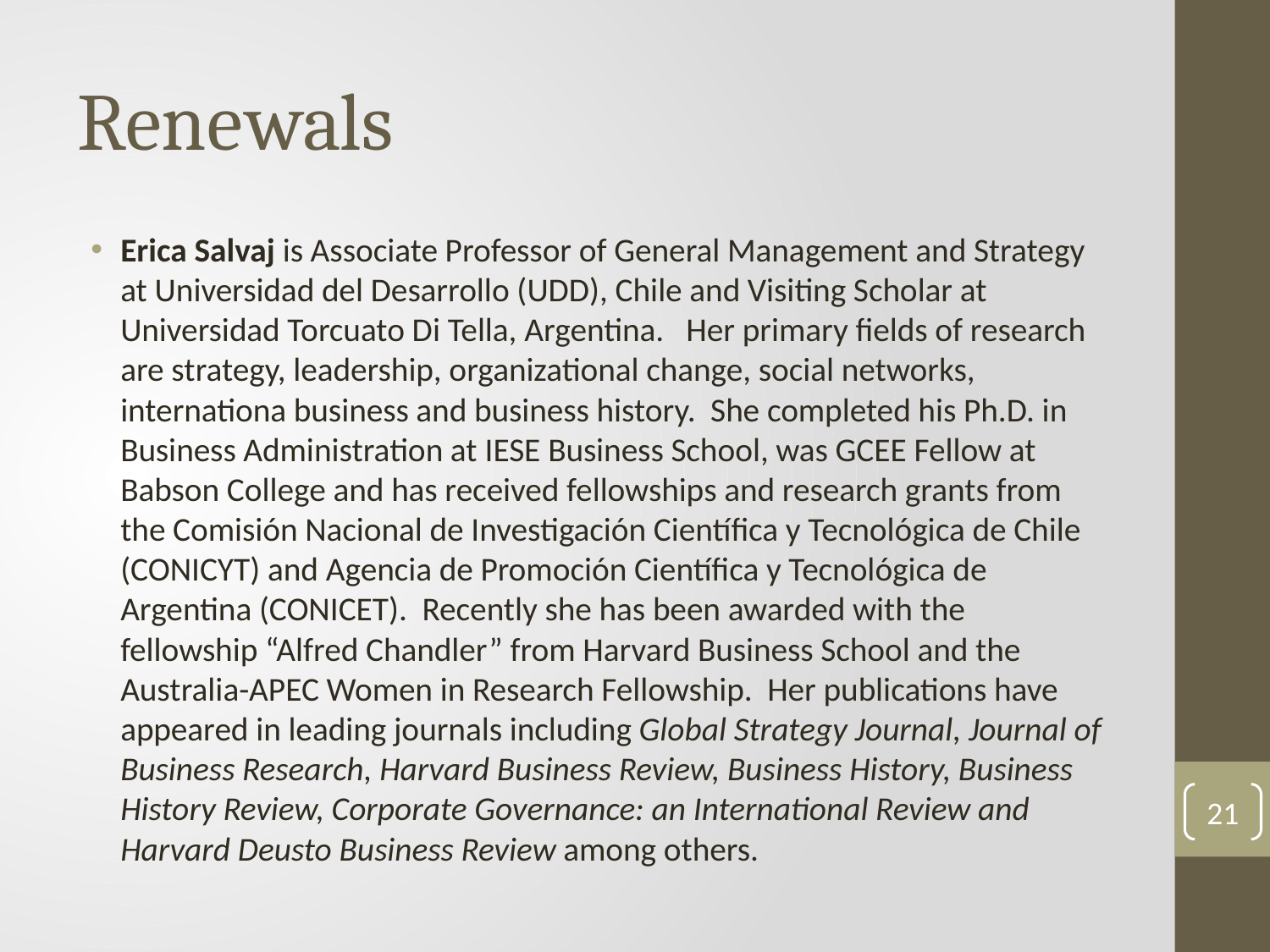

# Renewals
Erica Salvaj is Associate Professor of General Management and Strategy at Universidad del Desarrollo (UDD), Chile and Visiting Scholar at Universidad Torcuato Di Tella, Argentina.   Her primary fields of research are strategy, leadership, organizational change, social networks, internationa business and business history.  She completed his Ph.D. in Business Administration at IESE Business School, was GCEE Fellow at Babson College and has received fellowships and research grants from the Comisión Nacional de Investigación Científica y Tecnológica de Chile (CONICYT) and Agencia de Promoción Científica y Tecnológica de Argentina (CONICET).  Recently she has been awarded with the fellowship “Alfred Chandler” from Harvard Business School and the Australia-APEC Women in Research Fellowship.  Her publications have appeared in leading journals including Global Strategy Journal, Journal of Business Research, Harvard Business Review, Business History, Business History Review, Corporate Governance: an International Review and Harvard Deusto Business Review among others.
21